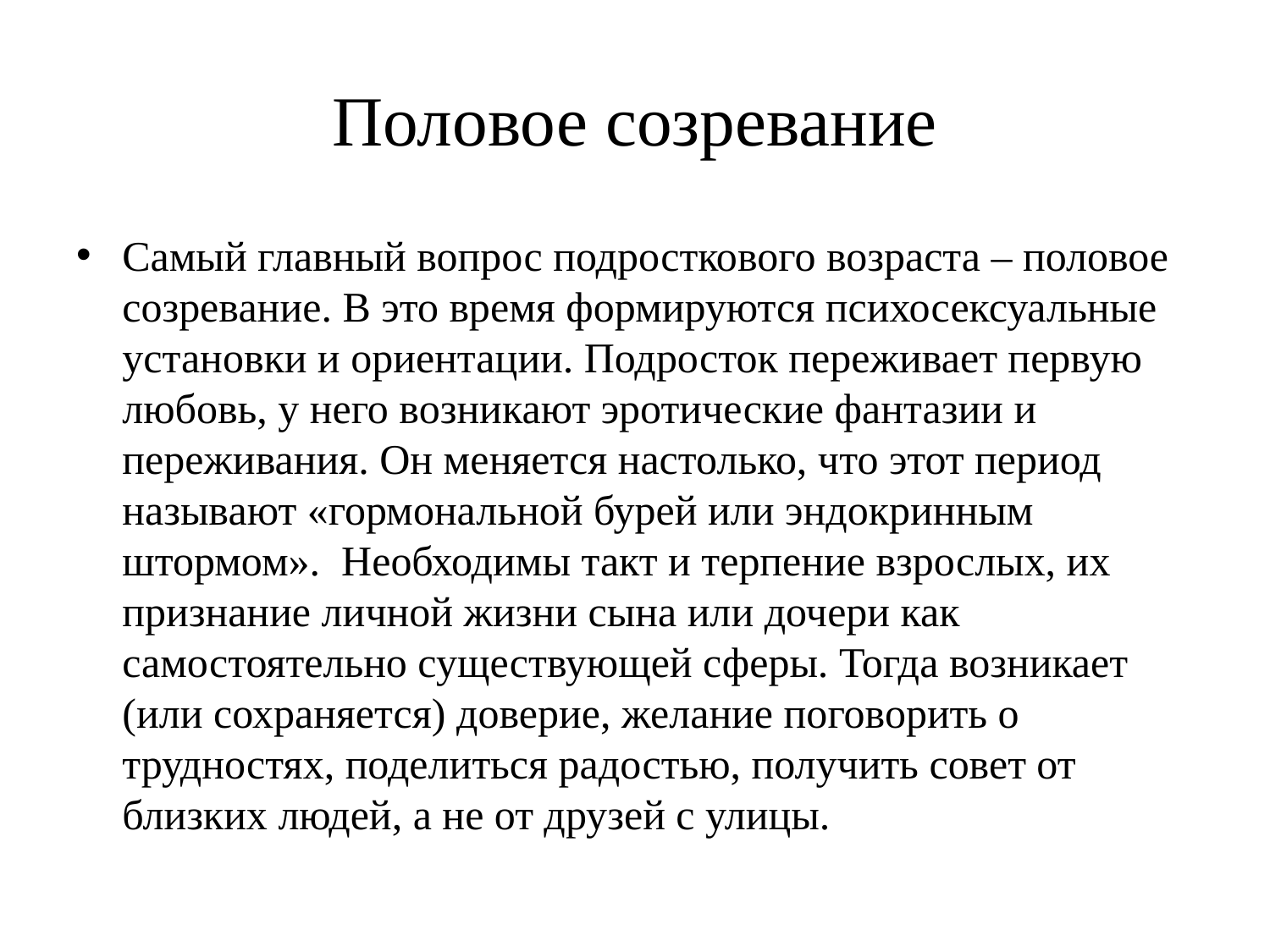

# Половое созревание
Самый главный вопрос подросткового возраста – половое созревание. В это время формируются психосексуальные установки и ориентации. Подросток переживает первую любовь, у него возникают эротические фантазии и переживания. Он меняется настолько, что этот период называют «гормональной бурей или эндокринным штормом».  Необходимы такт и терпение взрослых, их признание личной жизни сына или дочери как самостоятельно существующей сферы. Тогда возникает (или сохраняется) доверие, желание поговорить о трудностях, поделиться радостью, получить совет от близких людей, а не от друзей с улицы.